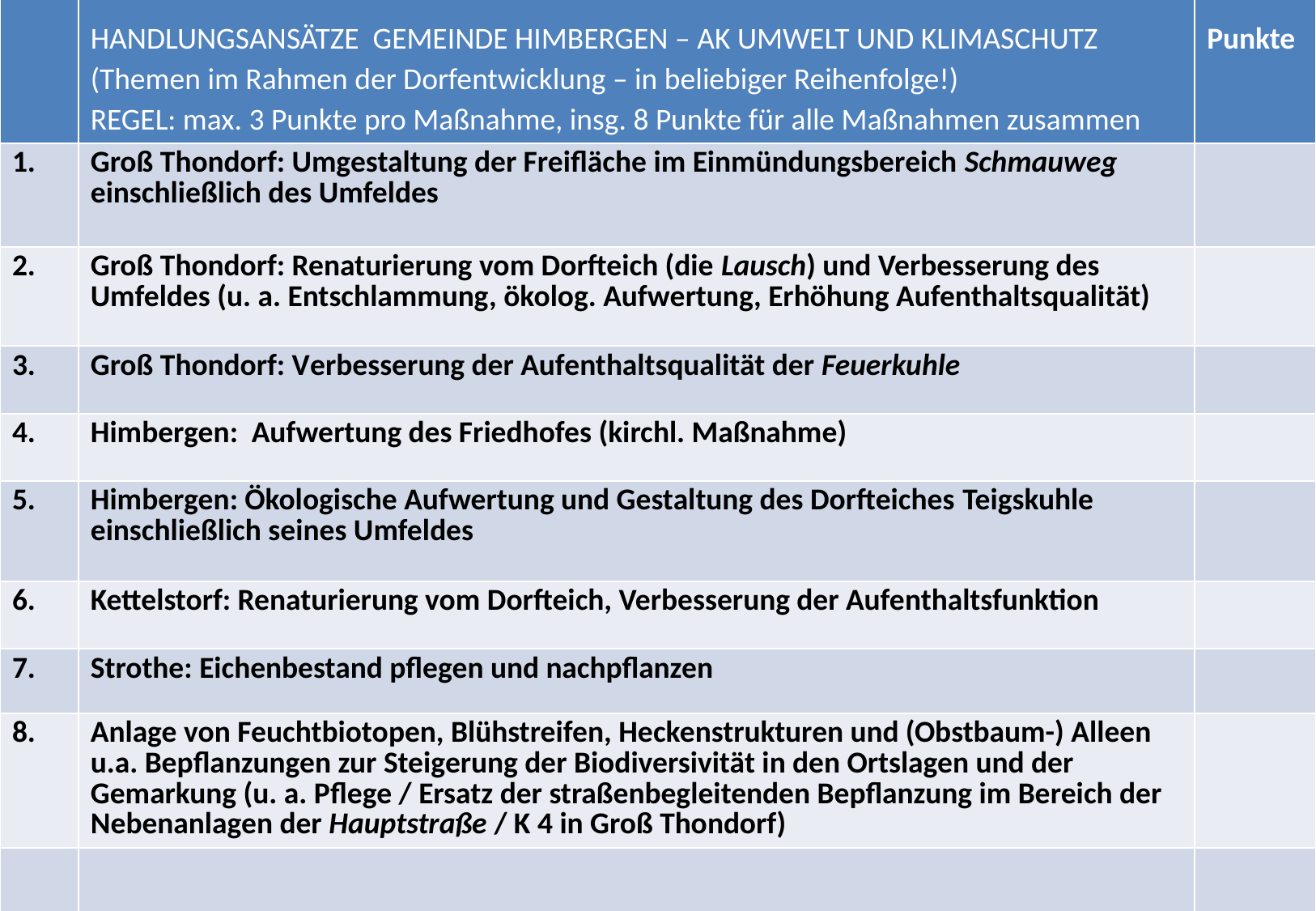

|  | Handlungsansätze Gemeinde Himbergen – AK Umwelt und Klimaschutz (Themen im Rahmen der Dorfentwicklung – in beliebiger Reihenfolge!) REGEL: max. 3 Punkte pro Maßnahme, insg. 8 Punkte für alle Maßnahmen zusammen | Punkte |  |
| --- | --- | --- | --- |
| 1. | Groß Thondorf: Umgestaltung der Freifläche im Einmündungsbereich Schmauweg einschließlich des Umfeldes |  |  |
| 2. | Groß Thondorf: Renaturierung vom Dorfteich (die Lausch) und Verbesserung des Umfeldes (u. a. Entschlammung, ökolog. Aufwertung, Erhöhung Aufenthaltsqualität) |  |  |
| 3. | Groß Thondorf: Verbesserung der Aufenthaltsqualität der Feuerkuhle |  |  |
| 4. | Himbergen: Aufwertung des Friedhofes (kirchl. Maßnahme) |  |  |
| 5. | Himbergen: Ökologische Aufwertung und Gestaltung des Dorfteiches Teigskuhle einschließlich seines Umfeldes |  |  |
| 6. | Kettelstorf: Renaturierung vom Dorfteich, Verbesserung der Aufenthaltsfunktion |  |  |
| 7. | Strothe: Eichenbestand pflegen und nachpflanzen |  |  |
| 8. | Anlage von Feuchtbiotopen, Blühstreifen, Heckenstrukturen und (Obstbaum-) Alleen u.a. Bepflanzungen zur Steigerung der Biodiversivität in den Ortslagen und der Gemarkung (u. a. Pflege / Ersatz der straßenbegleitenden Bepflanzung im Bereich der Nebenanlagen der Hauptstraße / K 4 in Groß Thondorf) |  |  |
|  |  |  |  |